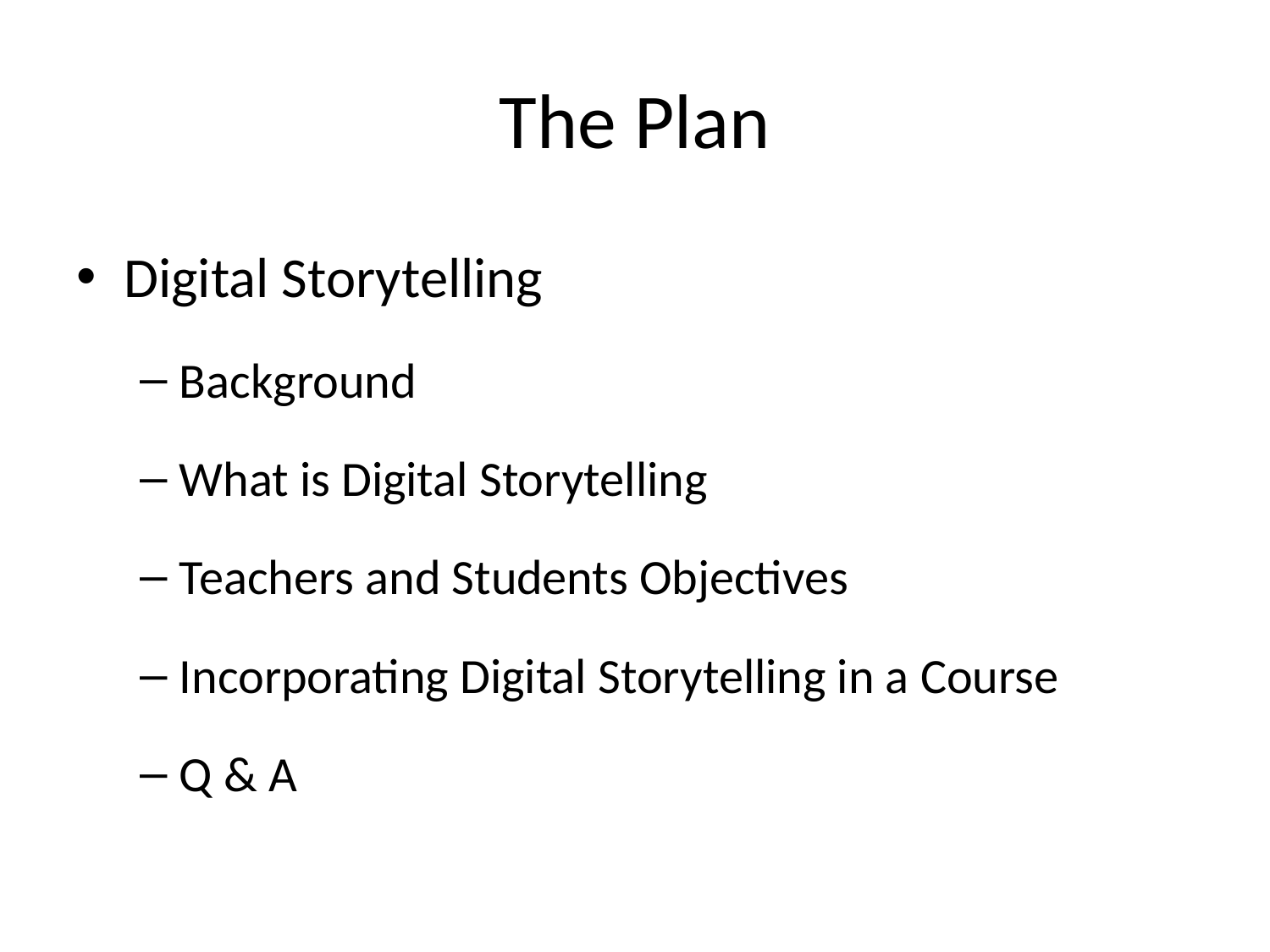

# The Plan
Digital Storytelling
Background
What is Digital Storytelling
Teachers and Students Objectives
Incorporating Digital Storytelling in a Course
Q & A